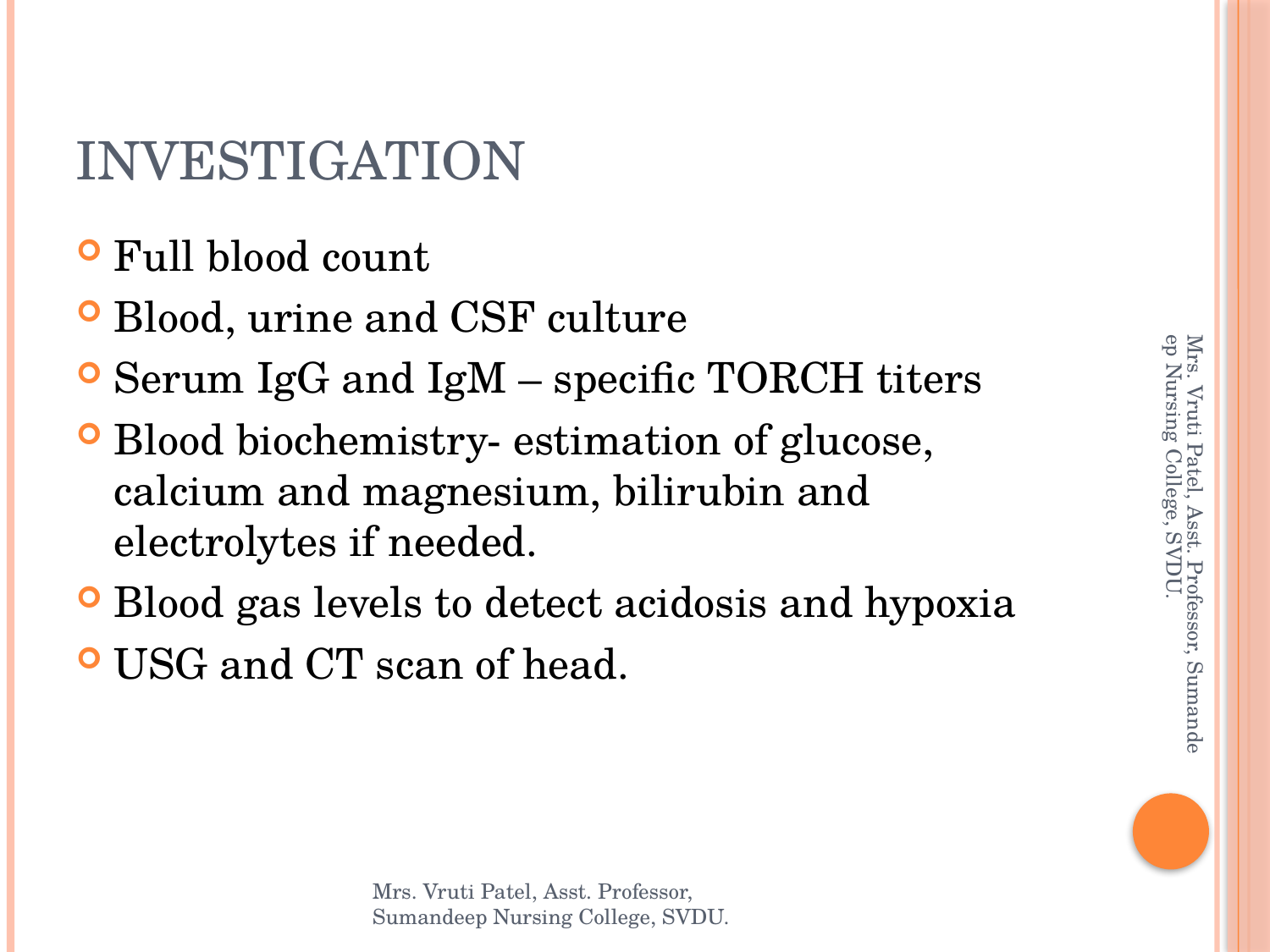

# Investigation
Full blood count
Blood, urine and CSF culture
Serum IgG and IgM – specific TORCH titers
Blood biochemistry- estimation of glucose, calcium and magnesium, bilirubin and electrolytes if needed.
Blood gas levels to detect acidosis and hypoxia
USG and CT scan of head.
Mrs. Vruti Patel, Asst. Professor, Sumandeep Nursing College, SVDU.
Mrs. Vruti Patel, Asst. Professor, Sumandeep Nursing College, SVDU.